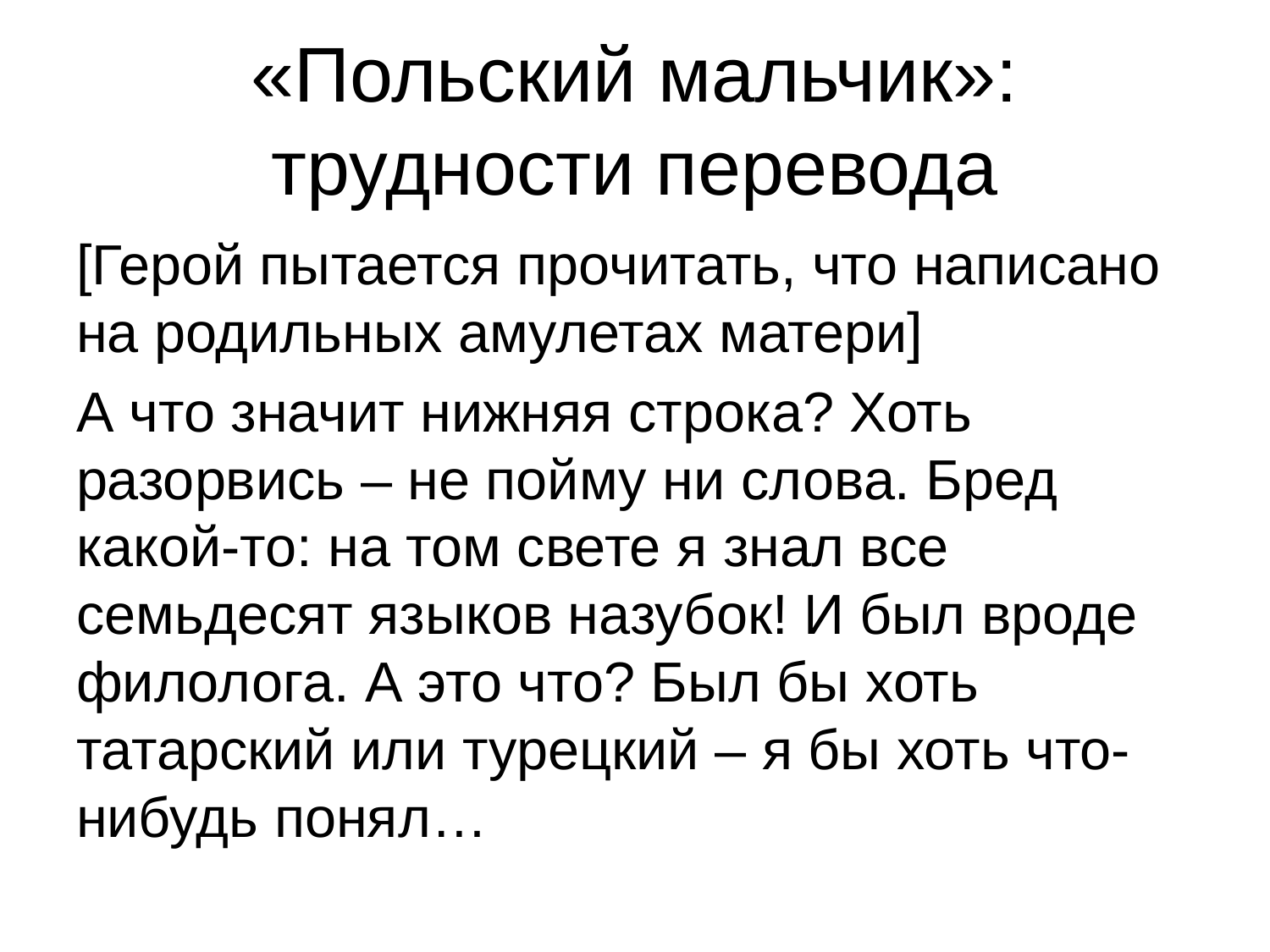

# «Польский мальчик»: трудности перевода
[Герой пытается прочитать, что написано на родильных амулетах матери]
А что значит нижняя строка? Хоть разорвись – не пойму ни слова. Бред какой-то: на том свете я знал все семьдесят языков назубок! И был вроде филолога. А это что? Был бы хоть татарский или турецкий – я бы хоть что-нибудь понял…